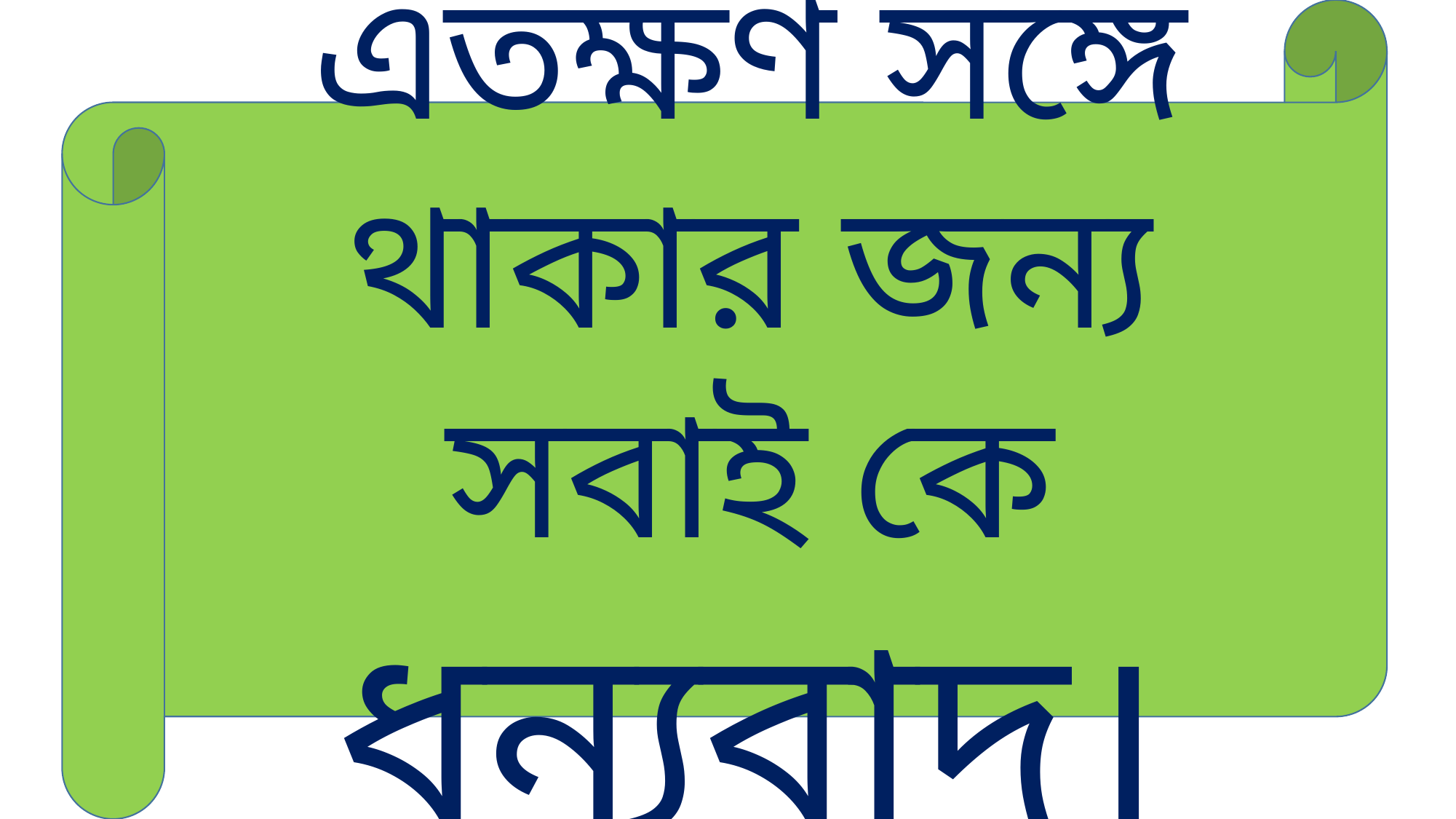

এতক্ষণ সঙ্গে থাকার জন্য সবাই কে ধন্যবাদ।